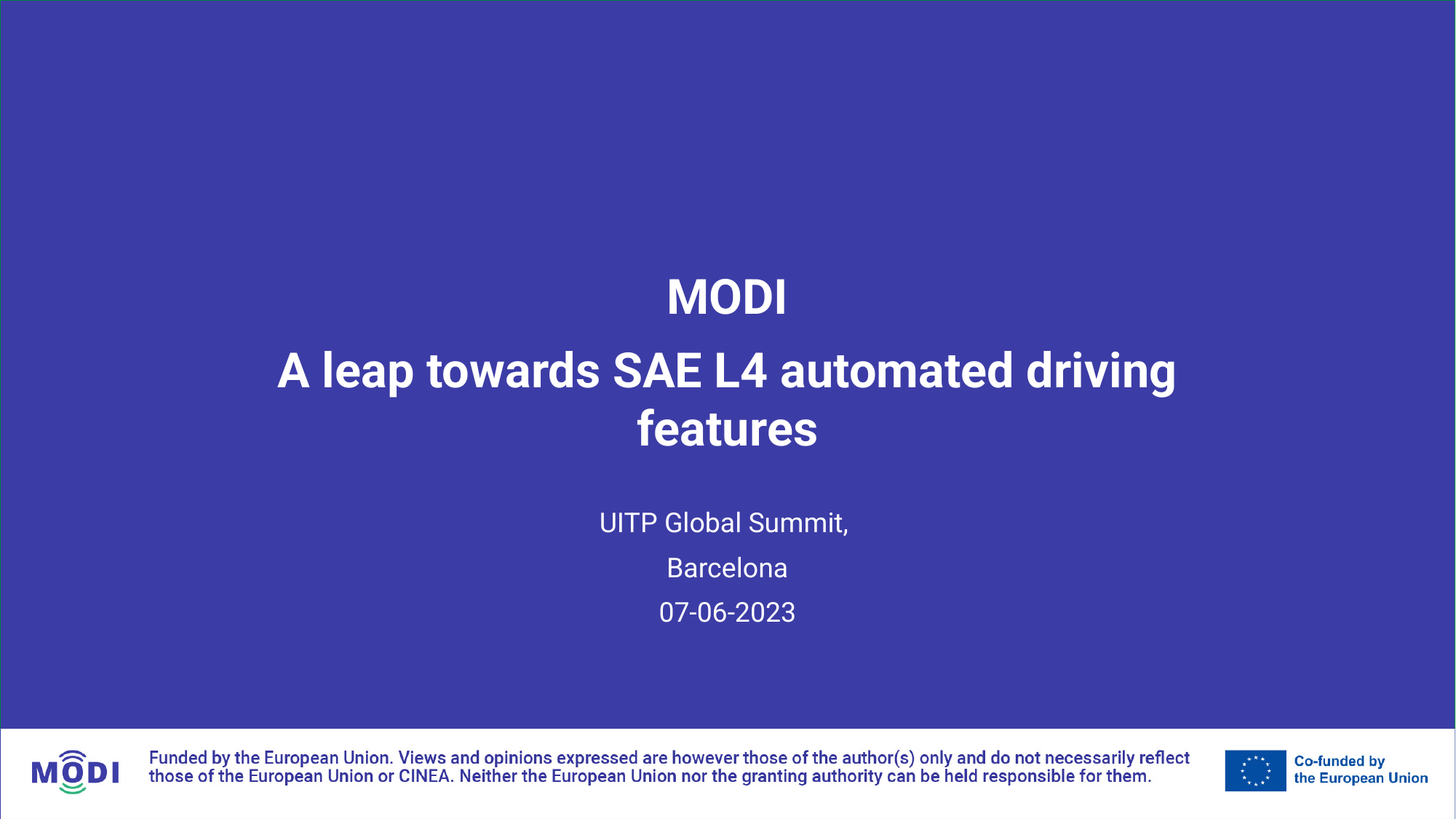

MODI
A leap towards SAE L4 automated driving features

UITP Global Summit,
Barcelona
07-06-2023